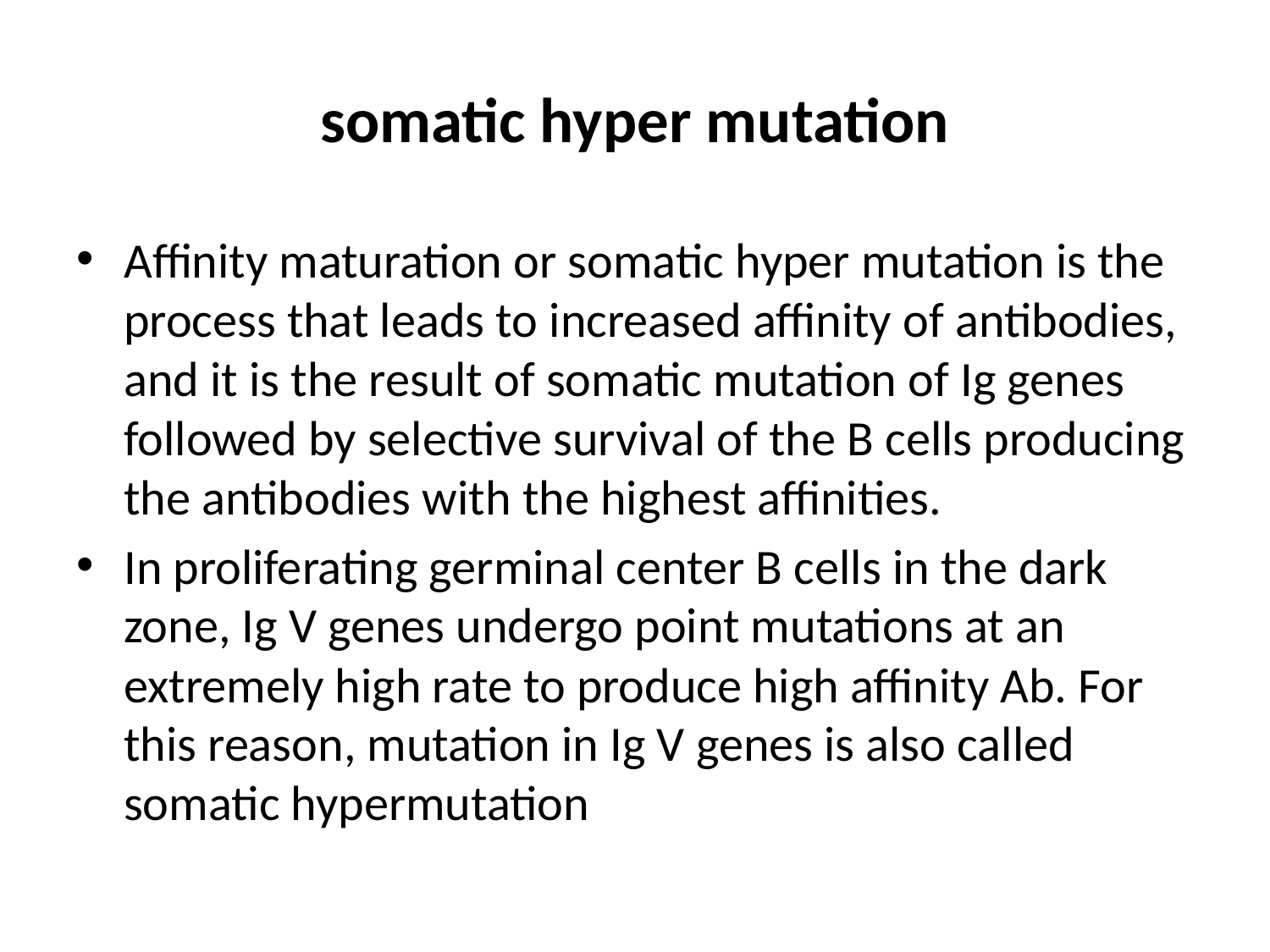

# somatic hyper mutation
Affinity maturation or somatic hyper mutation is the process that leads to increased affinity of antibodies, and it is the result of somatic mutation of Ig genes followed by selective survival of the B cells producing the antibodies with the highest affinities.
In proliferating germinal center B cells in the dark zone, Ig V genes undergo point mutations at an extremely high rate to produce high affinity Ab. For this reason, mutation in Ig V genes is also called somatic hypermutation